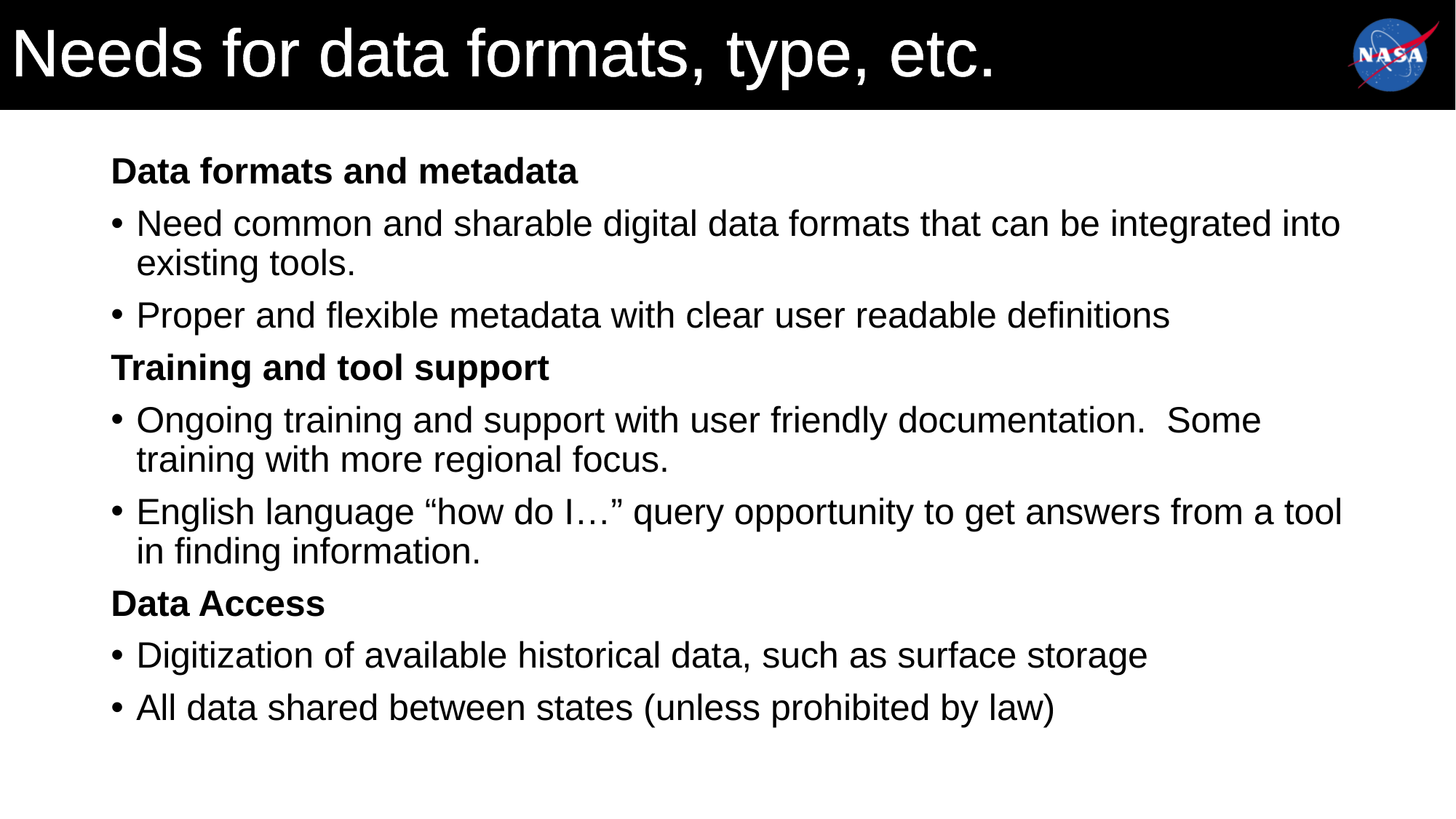

# Needs for data formats, type, etc.
Data formats and metadata
Need common and sharable digital data formats that can be integrated into existing tools.
Proper and flexible metadata with clear user readable definitions
Training and tool support
Ongoing training and support with user friendly documentation.  Some training with more regional focus.
English language “how do I…” query opportunity to get answers from a tool in finding information.
Data Access
Digitization of available historical data, such as surface storage
All data shared between states (unless prohibited by law)